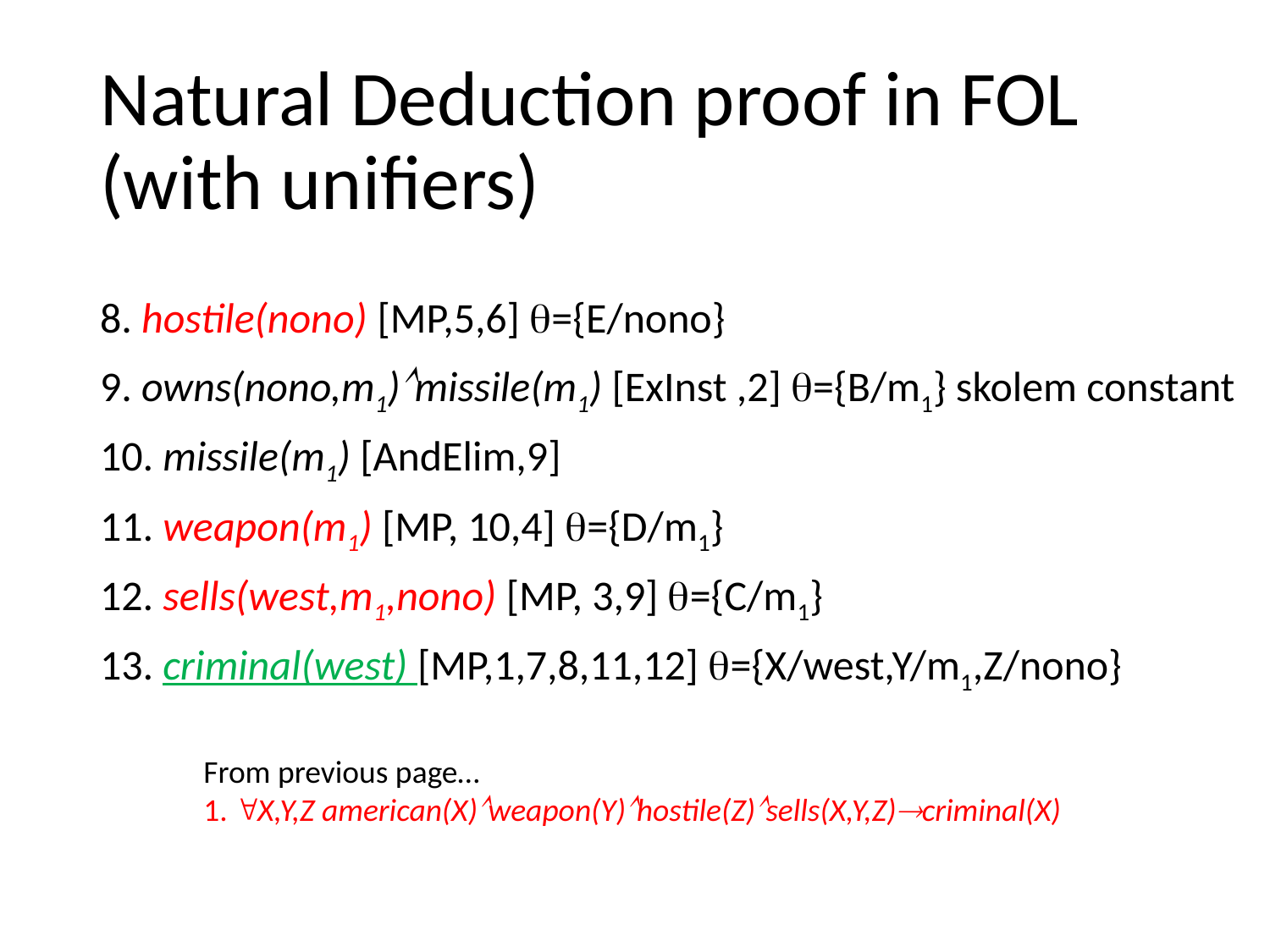

# Natural Deduction proof in FOL (with unifiers)
8. hostile(nono) [MP,5,6] θ={E/nono}
9. owns(nono,m1)∧missile(m1) [ExInst ,2] θ={B/m1} skolem constant
10. missile(m1) [AndElim,9]
11. weapon(m1) [MP, 10,4] θ={D/m1}
12. sells(west,m1,nono) [MP, 3,9] θ={C/m1}
13. criminal(west) [MP,1,7,8,11,12] θ={X/west,Y/m1,Z/nono}
From previous page…
1. ∀X,Y,Z american(X)∧weapon(Y)∧hostile(Z)∧sells(X,Y,Z)→criminal(X)